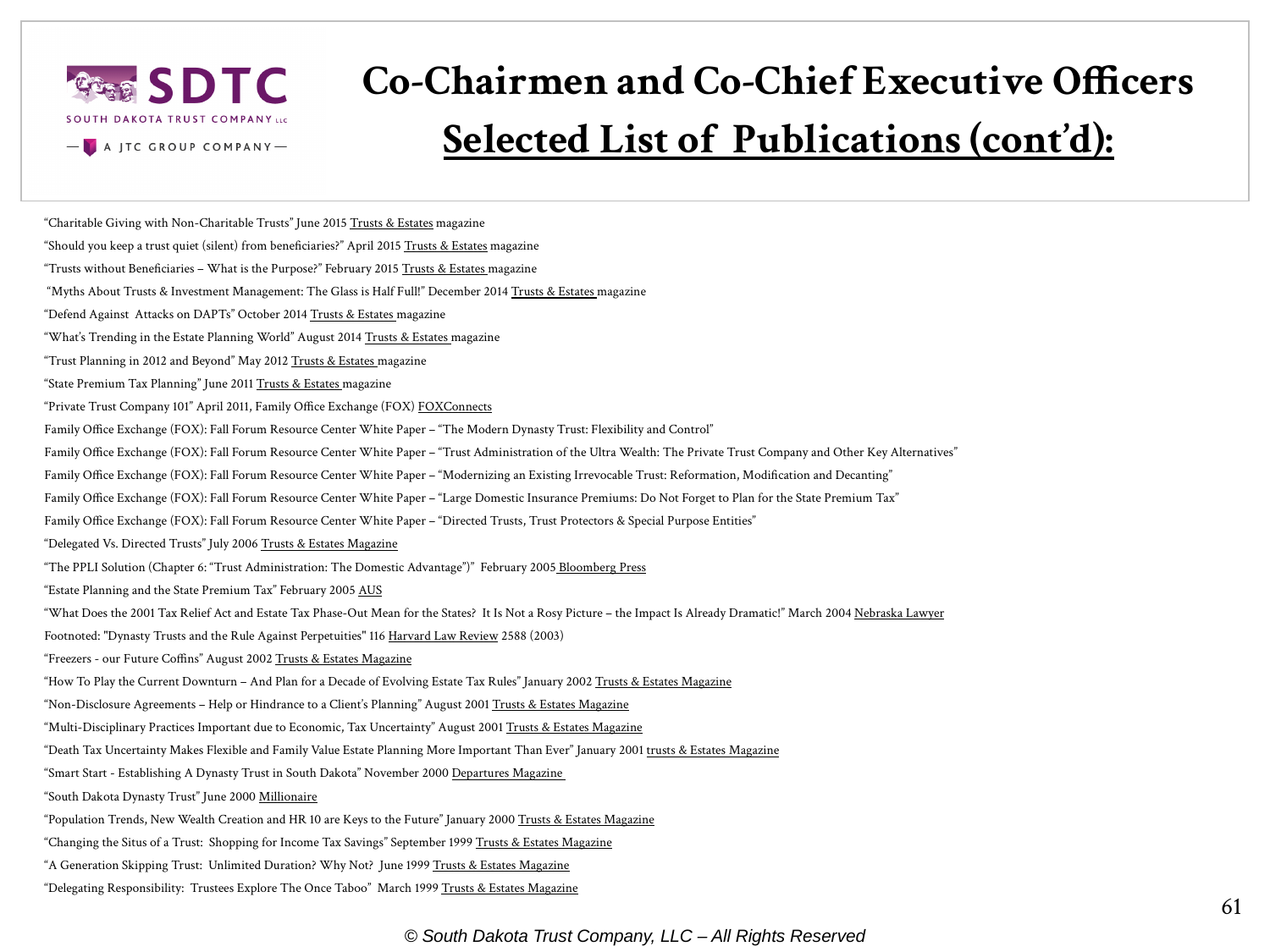

Co-Chairmen and Co-Chief Executive Officers
Selected List of  Publications (cont’d):
“Charitable Giving with Non-Charitable Trusts” June 2015 Trusts & Estates magazine
“Should you keep a trust quiet (silent) from beneficiaries?” April 2015 Trusts & Estates magazine
“Trusts without Beneficiaries – What is the Purpose?” February 2015 Trusts & Estates magazine
 “Myths About Trusts & Investment Management: The Glass is Half Full!” December 2014 Trusts & Estates magazine
“Defend Against  Attacks on DAPTs” October 2014 Trusts & Estates magazine
“What’s Trending in the Estate Planning World” August 2014 Trusts & Estates magazine
“Trust Planning in 2012 and Beyond” May 2012 Trusts & Estates magazine
“State Premium Tax Planning” June 2011 Trusts & Estates magazine
“Private Trust Company 101” April 2011, Family Office Exchange (FOX) FOXConnects
Family Office Exchange (FOX): Fall Forum Resource Center White Paper – “The Modern Dynasty Trust: Flexibility and Control”
Family Office Exchange (FOX): Fall Forum Resource Center White Paper – “Trust Administration of the Ultra Wealth: The Private Trust Company and Other Key Alternatives”
Family Office Exchange (FOX): Fall Forum Resource Center White Paper – “Modernizing an Existing Irrevocable Trust: Reformation, Modification and Decanting”
Family Office Exchange (FOX): Fall Forum Resource Center White Paper – “Large Domestic Insurance Premiums: Do Not Forget to Plan for the State Premium Tax”
Family Office Exchange (FOX): Fall Forum Resource Center White Paper – “Directed Trusts, Trust Protectors & Special Purpose Entities”
“Delegated Vs. Directed Trusts” July 2006 Trusts & Estates Magazine
“The PPLI Solution (Chapter 6: “Trust Administration: The Domestic Advantage”)”  February 2005 Bloomberg Press
“Estate Planning and the State Premium Tax” February 2005 AUS
“What Does the 2001 Tax Relief Act and Estate Tax Phase-Out Mean for the States?  It Is Not a Rosy Picture – the Impact Is Already Dramatic!” March 2004 Nebraska Lawyer
Footnoted: "Dynasty Trusts and the Rule Against Perpetuities" 116 Harvard Law Review 2588 (2003)
“Freezers - our Future Coffins” August 2002 Trusts & Estates Magazine
“How To Play the Current Downturn – And Plan for a Decade of Evolving Estate Tax Rules” January 2002 Trusts & Estates Magazine
“Non-Disclosure Agreements – Help or Hindrance to a Client’s Planning” August 2001 Trusts & Estates Magazine
“Multi-Disciplinary Practices Important due to Economic, Tax Uncertainty” August 2001 Trusts & Estates Magazine
“Death Tax Uncertainty Makes Flexible and Family Value Estate Planning More Important Than Ever” January 2001 trusts & Estates Magazine
“Smart Start - Establishing A Dynasty Trust in South Dakota” November 2000 Departures Magazine
“South Dakota Dynasty Trust” June 2000 Millionaire
“Population Trends, New Wealth Creation and HR 10 are Keys to the Future” January 2000 Trusts & Estates Magazine
“Changing the Situs of a Trust:  Shopping for Income Tax Savings” September 1999 Trusts & Estates Magazine
“A Generation Skipping Trust:  Unlimited Duration? Why Not?  June 1999 Trusts & Estates Magazine
“Delegating Responsibility:  Trustees Explore The Once Taboo”  March 1999 Trusts & Estates Magazine

61